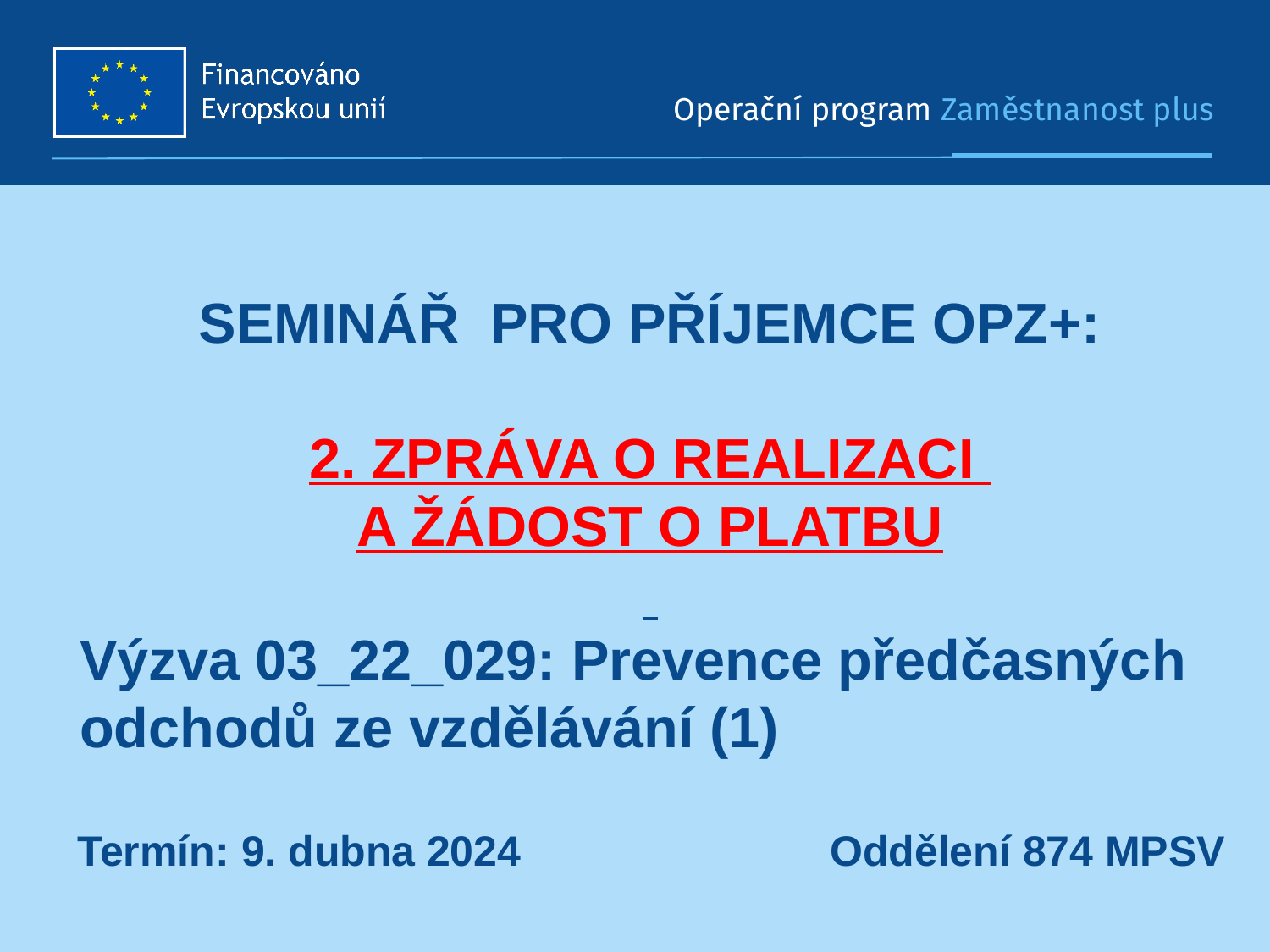

# seminář  pro příjemce OPZ+: 2. ZPRÁVA O REALIZACI A ŽÁDOST O PLATBU
Výzva 03_22_029: Prevence předčasných odchodů ze vzdělávání (1)
Termín: 9. dubna 2024
Oddělení 874 MPSV